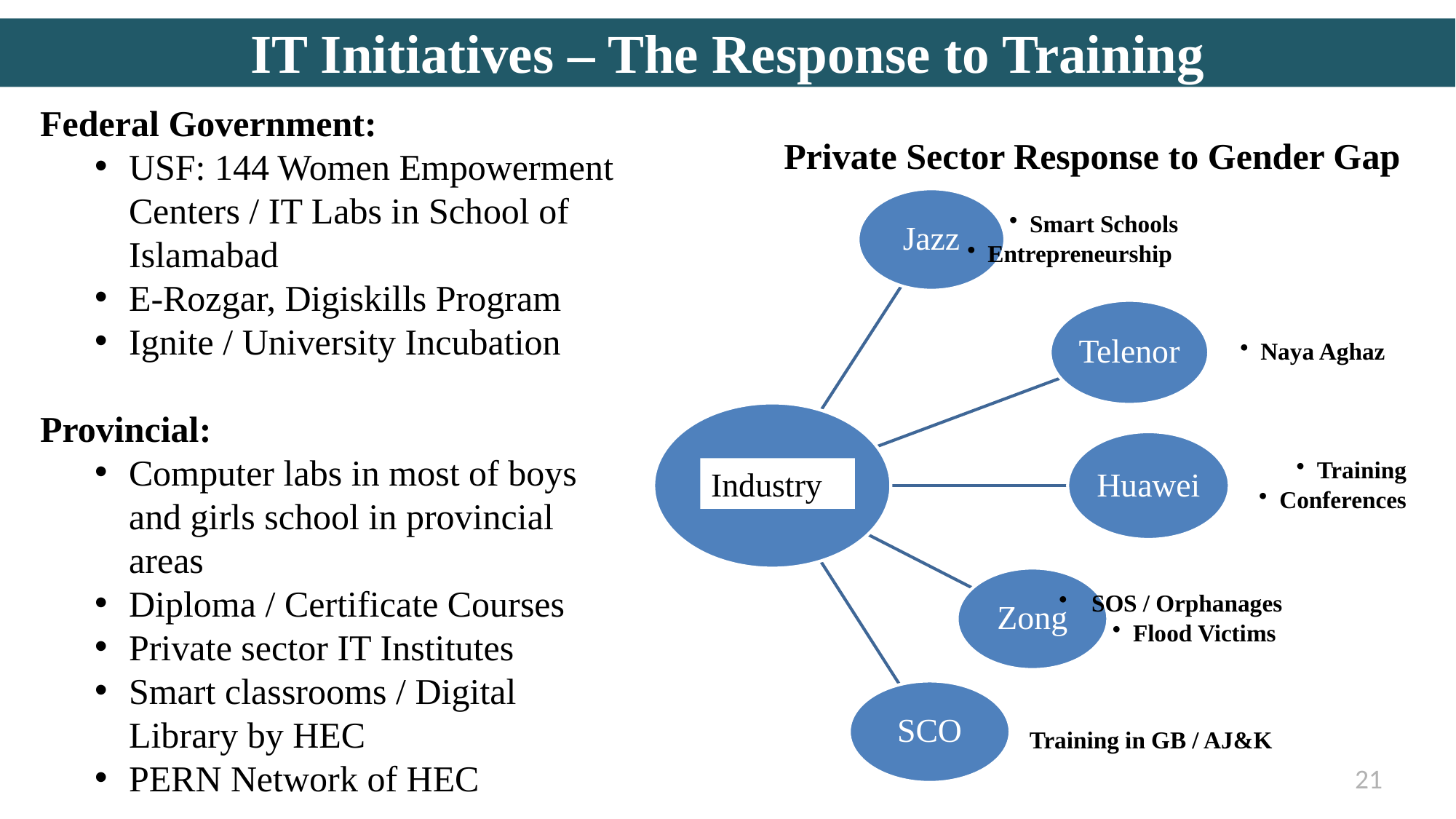

# IT Initiatives – The Response to Training
Federal Government:
USF: 144 Women Empowerment Centers / IT Labs in School of Islamabad
E-Rozgar, Digiskills Program
Ignite / University Incubation

Provincial:
Computer labs in most of boys and girls school in provincial areas
Diploma / Certificate Courses
Private sector IT Institutes
Smart classrooms / Digital Library by HEC
PERN Network of HEC
Private Sector Response to Gender Gap
Jazz
Smart Schools
Entrepreneurship
Telenor
Naya Aghaz
Huawei
Training
Conferences
Zong
  SOS / Orphanages
Flood Victims
SCO

Industry
Training in GB / AJ&K
21